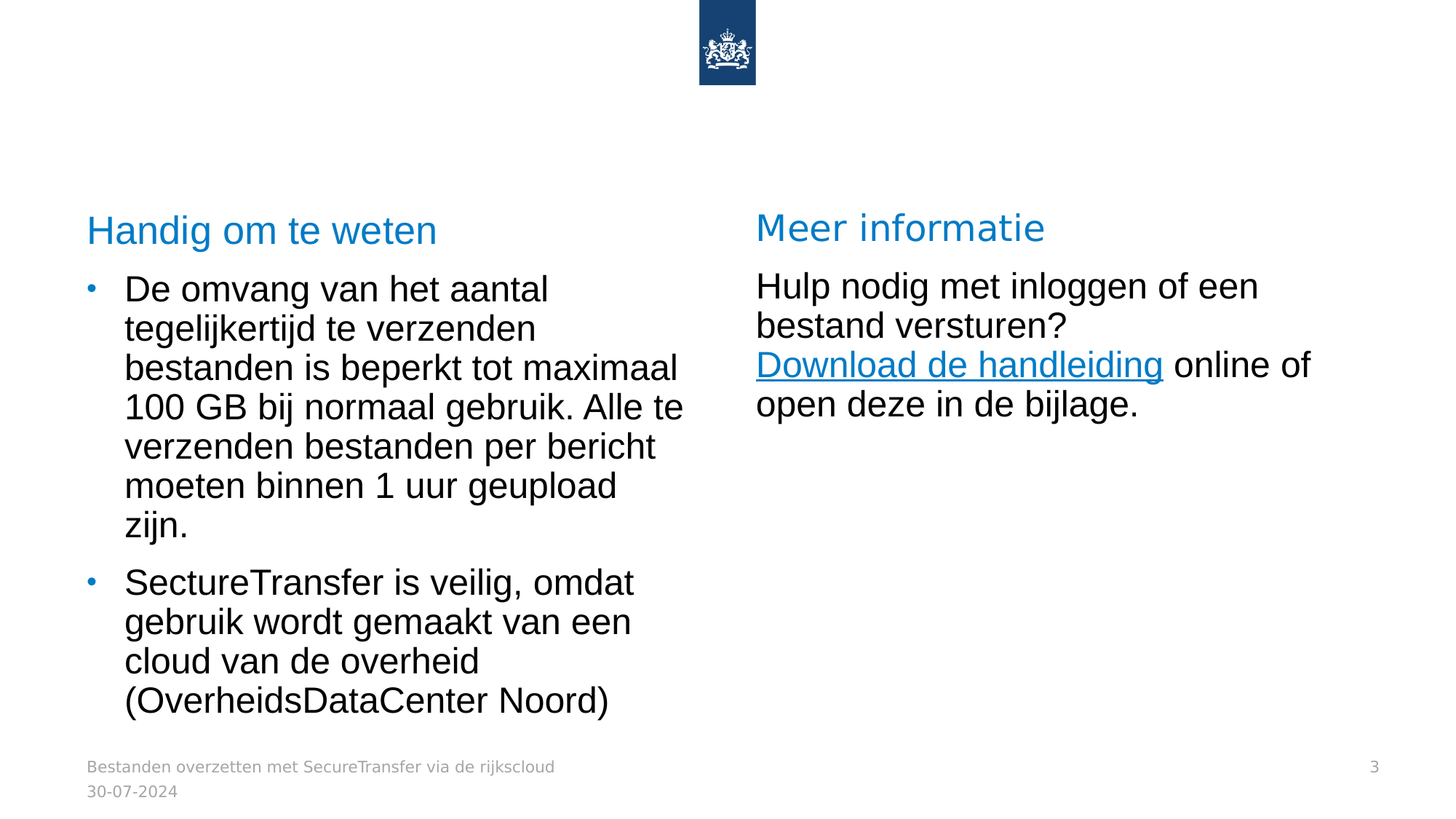

Handig om te weten
De omvang van het aantal tegelijkertijd te verzenden bestanden is beperkt tot maximaal 100 GB bij normaal gebruik. Alle te verzenden bestanden per bericht moeten binnen 1 uur geupload zijn.
SectureTransfer is veilig, omdat gebruik wordt gemaakt van een cloud van de overheid (OverheidsDataCenter Noord)

Meer informatie
Hulp nodig met inloggen of een bestand versturen? Download de handleiding online of open deze in de bijlage.

Bestanden overzetten met SecureTransfer via de rijkscloud
3
30-07-2024